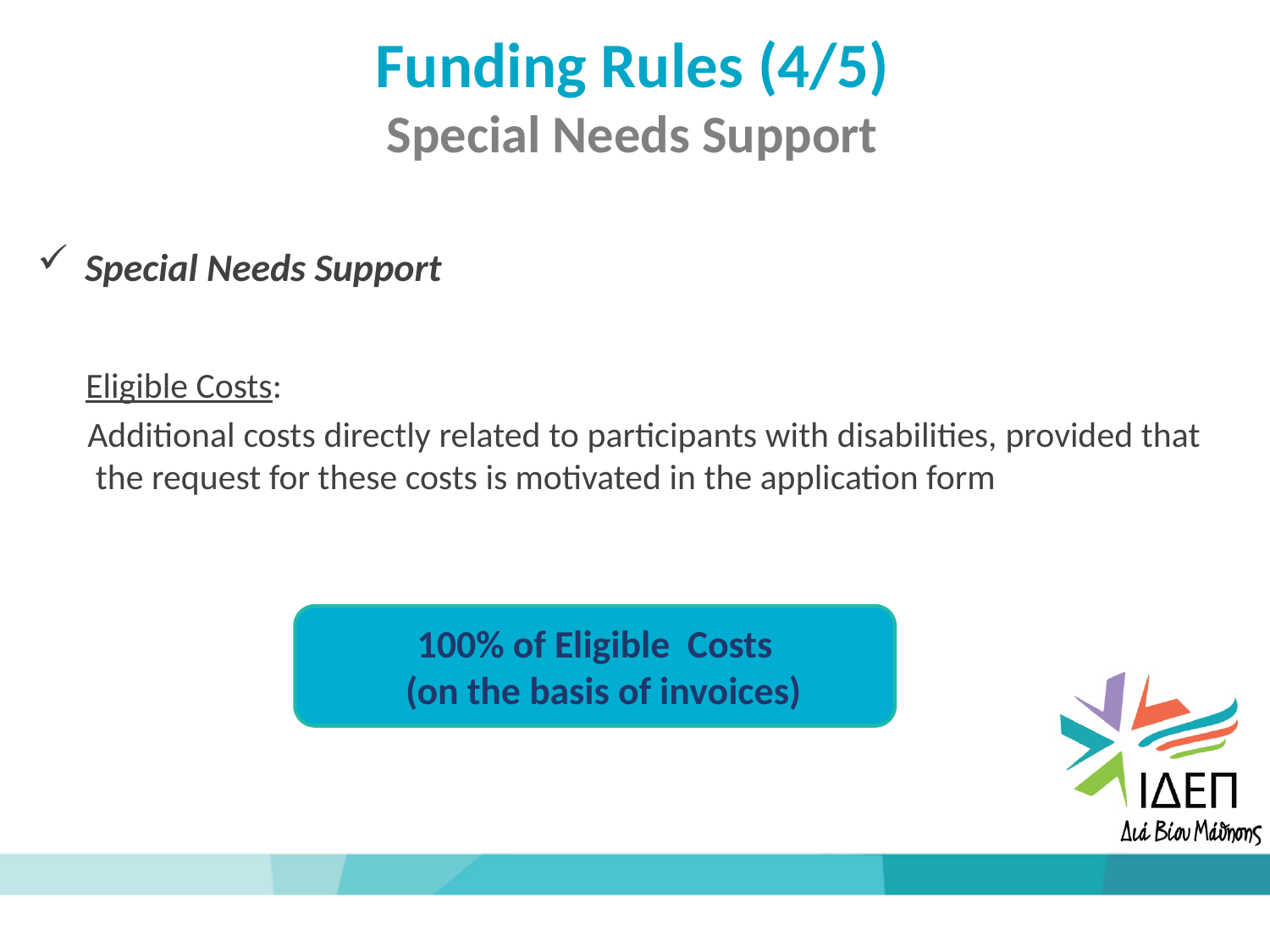

Funding Rules (4/5)
Special Needs Support

Special Needs Support

      Eligible Costs:
      Additional costs directly related to participants with disabilities, provided that    the request for these costs is motivated in the application form

100% of Eligible  Costs
  (on the basis of invoices)